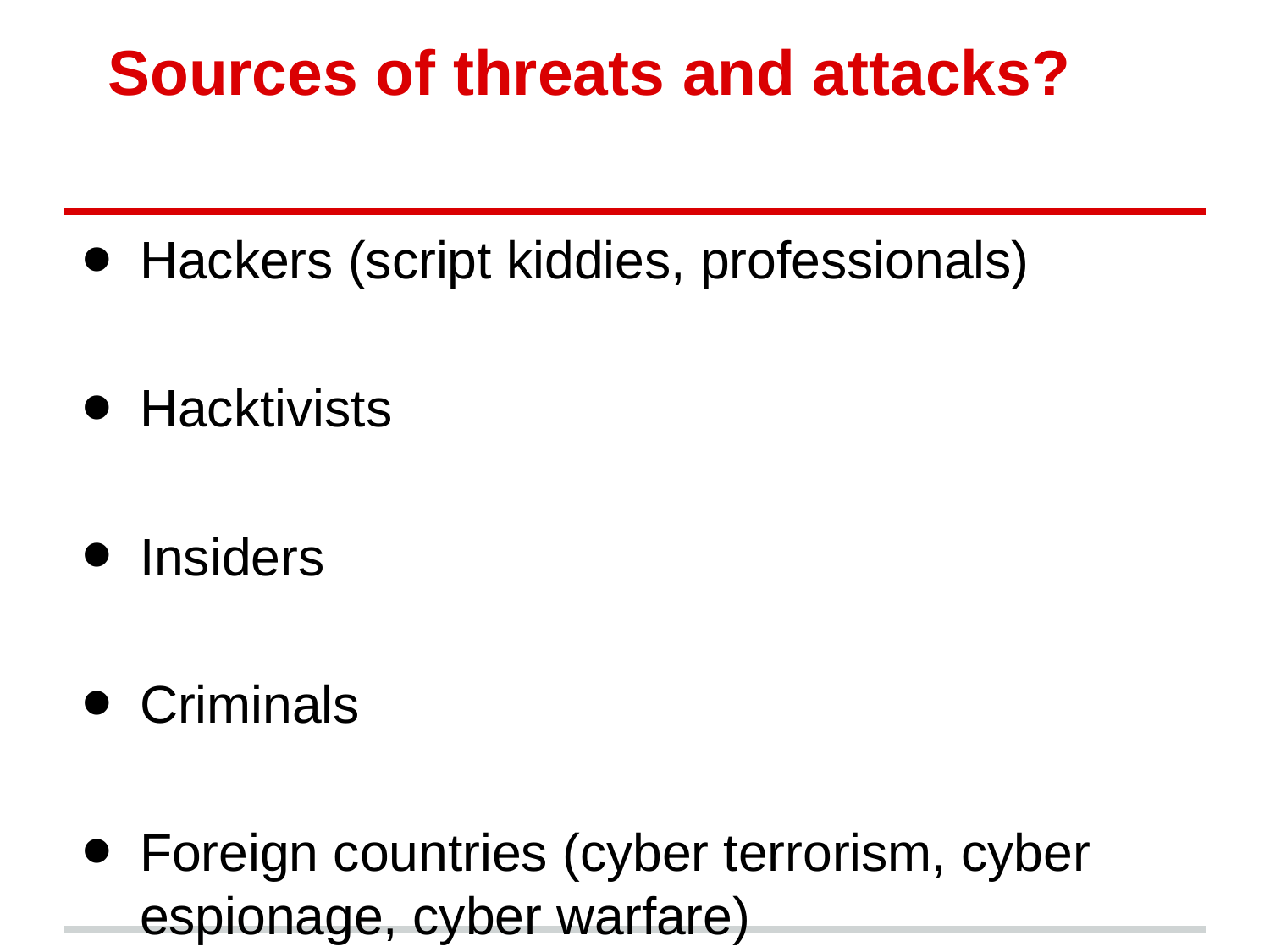

# Sources of threats and attacks?

Hackers (script kiddies, professionals)

Hacktivists

Insiders

Criminals

Foreign countries (cyber terrorism, cyber espionage, cyber warfare)